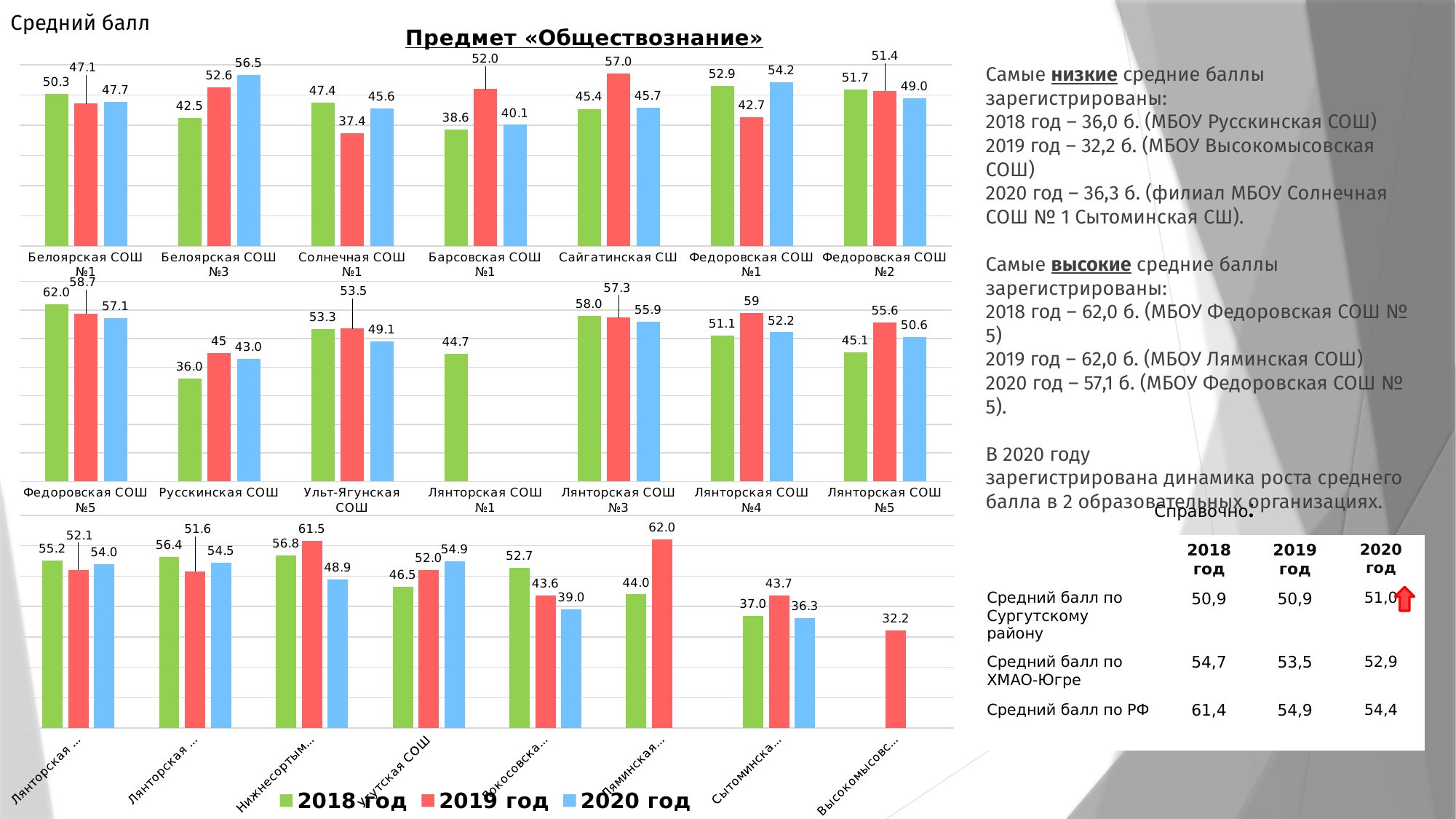

Средний балл

### Chart: Предмет «Обществознание»

| Category | 2018 год | 2019 год | 2020 год |
|---|---|---|---|
| Белоярская СОШ №1 | 50.3 | 47.1 | 47.7 |
| Белоярская СОШ №3 | 42.5 | 52.6 | 56.5 |
| Солнечная СОШ №1 | 47.4 | 37.4 | 45.6 |
| Барсовская СОШ №1 | 38.6 | 52.0 | 40.1 |
| Сайгатинская СШ | 45.4 | 57.0 | 45.7 |
| Федоровская СОШ №1 | 52.9 | 42.7 | 54.2 |
| Федоровская СОШ №2 | 51.7 | 51.4 | 49.0 |
Самые низкие средние баллы зарегистрированы:
2018 год – 36,0 б. (МБОУ Русскинская СОШ)
2019 год – 32,2 б. (МБОУ Высокомысовская СОШ)
2020 год – 36,3 б. (филиал МБОУ Солнечная СОШ № 1 Сытоминская СШ).

Самые высокие средние баллы зарегистрированы:
2018 год – 62,0 б. (МБОУ Федоровская СОШ № 5)
2019 год – 62,0 б. (МБОУ Ляминская СОШ)
2020 год – 57,1 б. (МБОУ Федоровская СОШ № 5).

В 2020 году
зарегистрирована динамика роста среднего балла в 2 образовательных организациях.

### Chart

| Category | 2018 год | 2019 год | 2020 год |
|---|---|---|---|
| Федоровская СОШ №5 | 62.0 | 58.7 | 57.1 |
| Русскинская СОШ | 36.0 | 45.0 | 43.0 |
| Ульт-Ягунская СОШ | 53.3 | 53.5 | 49.1 |
| Лянторская СОШ №1 | 44.7 | None | None |
| Лянторская СОШ №3 | 58.0 | 57.3 | 55.9 |
| Лянторская СОШ №4 | 51.1 | 59.0 | 52.2 |
| Лянторская СОШ №5 | 45.1 | 55.6 | 50.6 |
Справочно:

### Chart

| Category | 2018 год | 2019 год | 2020 год |
|---|---|---|---|
| Лянторская СОШ №6 | 55.2 | 52.1 | 54.0 |
| Лянторская СОШ №7 | 56.4 | 51.6 | 54.5 |
| Нижнесортымская СОШ | 56.8 | 61.5 | 48.9 |
| Угутская СОШ | 46.54 | 52.0 | 54.9 |
| Локосовская СШ | 52.7 | 43.6 | 39.0 |
| Ляминская СОШ | 44.0 | 62.0 | None |
| Сытоминская СШ | 37.0 | 43.7 | 36.3 |
| Высокомысовская СОШ | None | 32.2 | None |
|  | 2018 год | 2019 год | 2020 год |
| --- | --- | --- | --- |
| Средний балл по Сургутскому району | 50,9 | 50,9 | 51,0 |
| Средний балл по ХМАО-Югре | 54,7 | 53,5 | 52,9 |
| Средний балл по РФ | 61,4 | 54,9 | 54,4 |